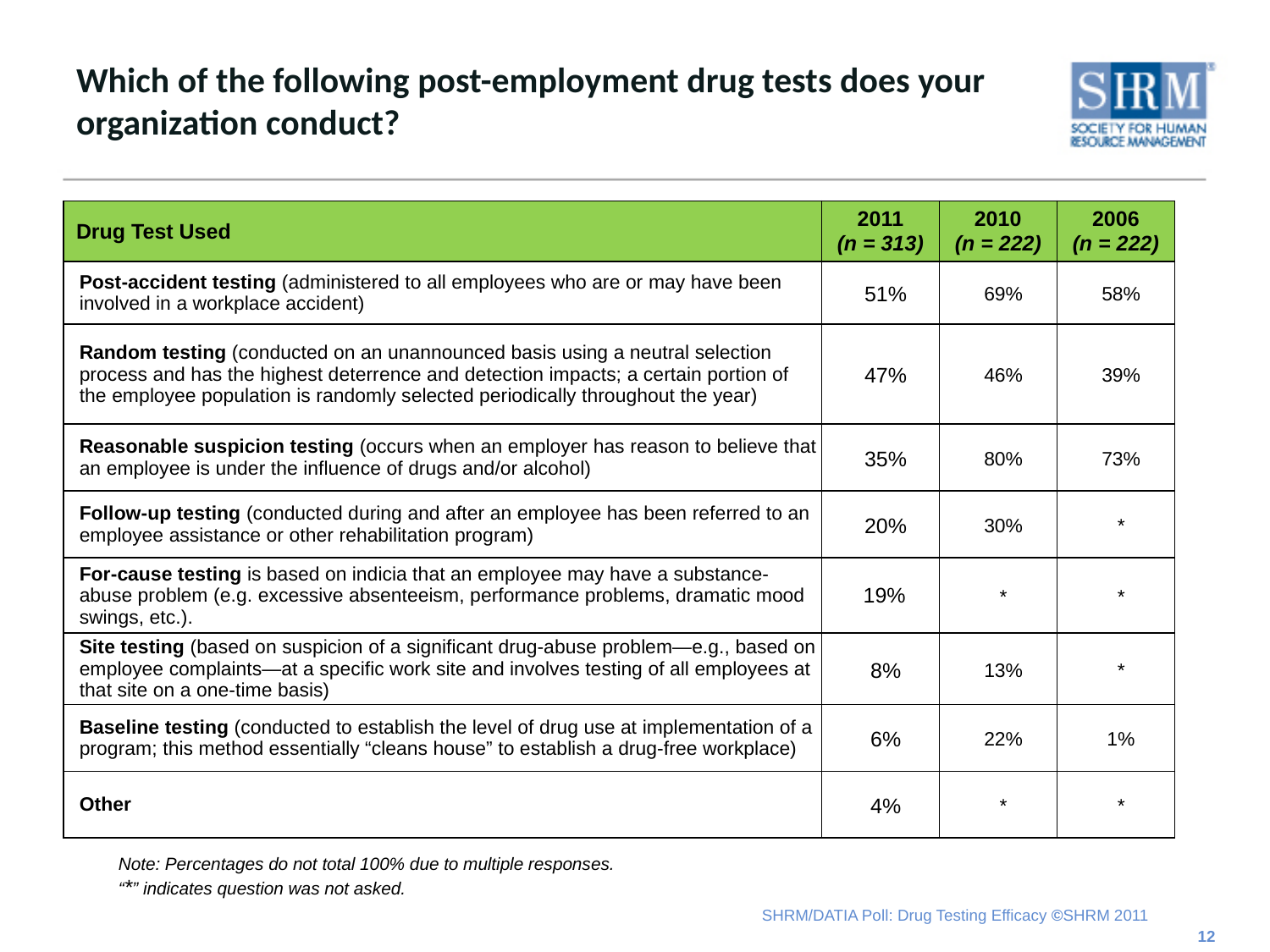

# Which of the following post-employment drug tests does your organization conduct?
| Drug Test Used | 2011 (n = 313) | 2010 (n = 222) | 2006 (n = 222) |
| --- | --- | --- | --- |
| Post-accident testing (administered to all employees who are or may have been involved in a workplace accident) | 51% | 69% | 58% |
| Random testing (conducted on an unannounced basis using a neutral selection process and has the highest deterrence and detection impacts; a certain portion of the employee population is randomly selected periodically throughout the year) | 47% | 46% | 39% |
| Reasonable suspicion testing (occurs when an employer has reason to believe that an employee is under the influence of drugs and/or alcohol) | 35% | 80% | 73% |
| Follow-up testing (conducted during and after an employee has been referred to an employee assistance or other rehabilitation program) | 20% | 30% | \* |
| For-cause testing is based on indicia that an employee may have a substance-abuse problem (e.g. excessive absenteeism, performance problems, dramatic mood swings, etc.). | 19% | \* | \* |
| Site testing (based on suspicion of a significant drug-abuse problem—e.g., based on employee complaints—at a specific work site and involves testing of all employees at that site on a one-time basis) | 8% | 13% | \* |
| Baseline testing (conducted to establish the level of drug use at implementation of a program; this method essentially “cleans house” to establish a drug-free workplace) | 6% | 22% | 1% |
| Other | 4% | \* | \* |
Note: Percentages do not total 100% due to multiple responses.
“*” indicates question was not asked.
12